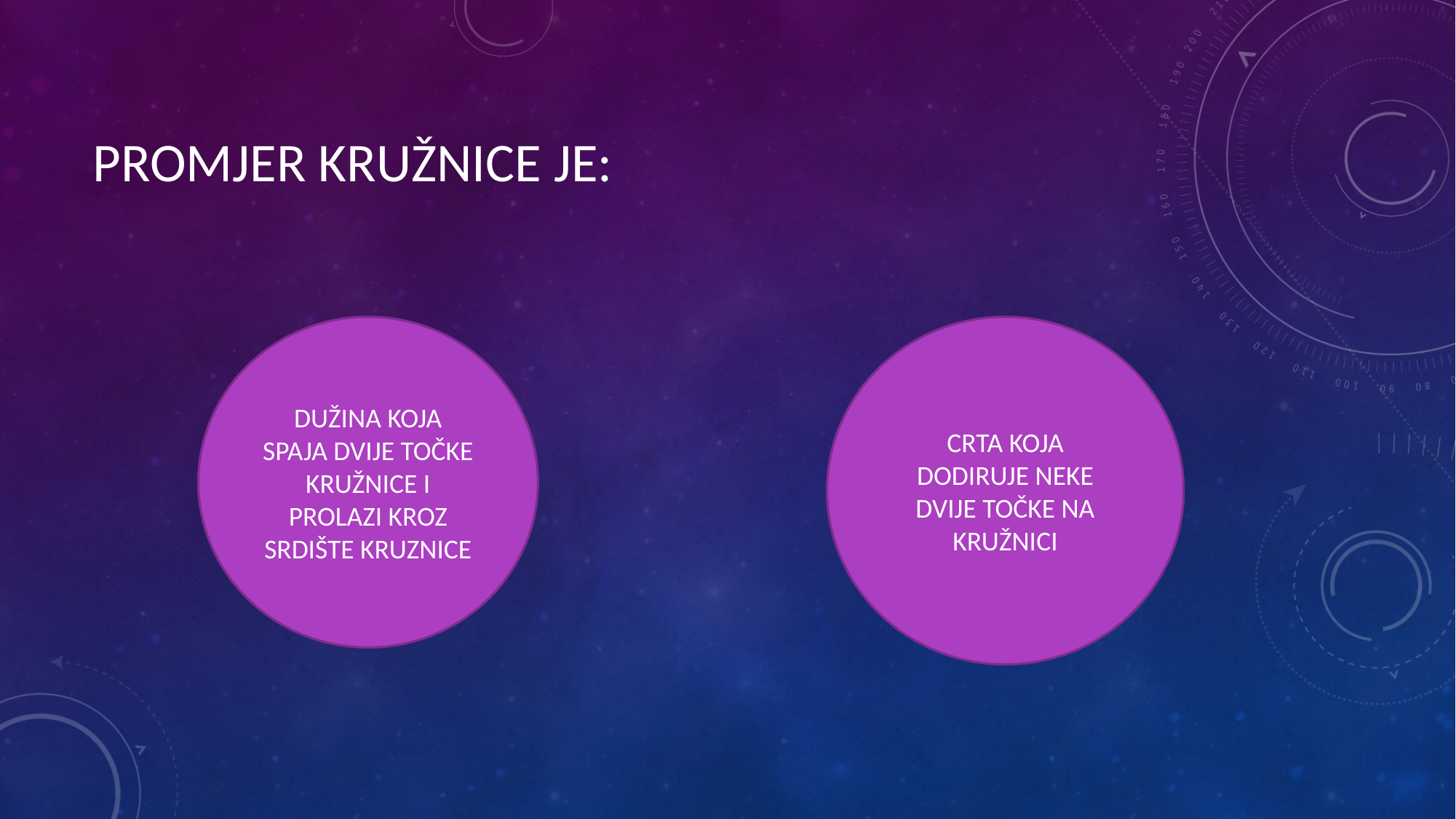

# PROMJER KRUŽNICE JE:

DUŽINA KOJA SPAJA DVIJE TOČKE KRUŽNICE I PROLAZI KROZ SRDIŠTE KRUZNICE
CRTA KOJA DODIRUJE NEKE DVIJE TOČKE NA KRUŽNICI